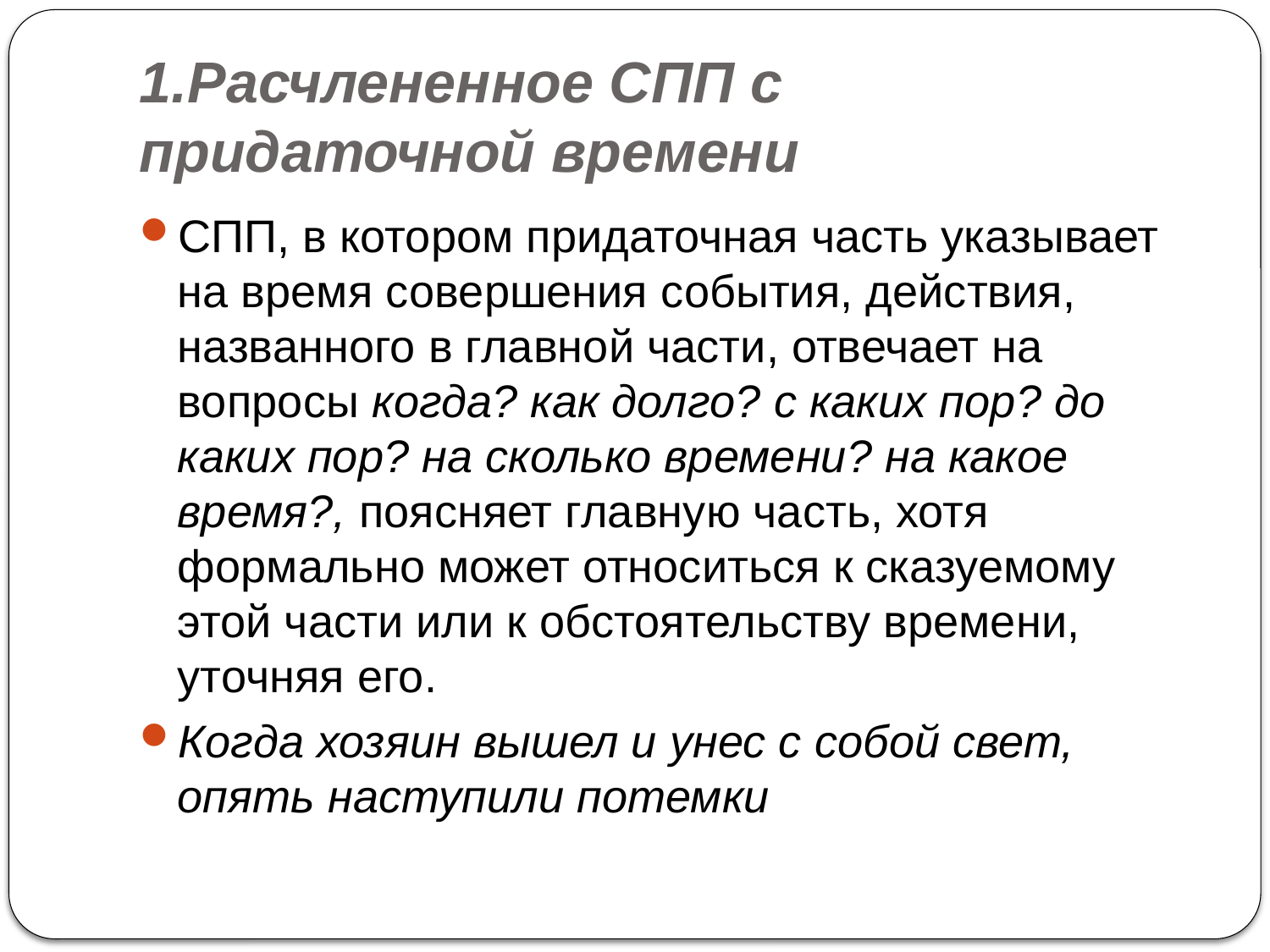

# 1.Расчлененное СПП с придаточной времени
СПП, в котором придаточная часть указывает на время совершения события, действия, названного в главной части, отвечает на вопросы когда? как долго? с каких пор? до каких пор? на сколько времени? на какое время?, поясняет главную часть, хотя формально может относиться к сказуемому этой части или к обстоятельству времени, уточняя его.
Когда хозяин вышел и унес с собой свет, опять наступили потемки